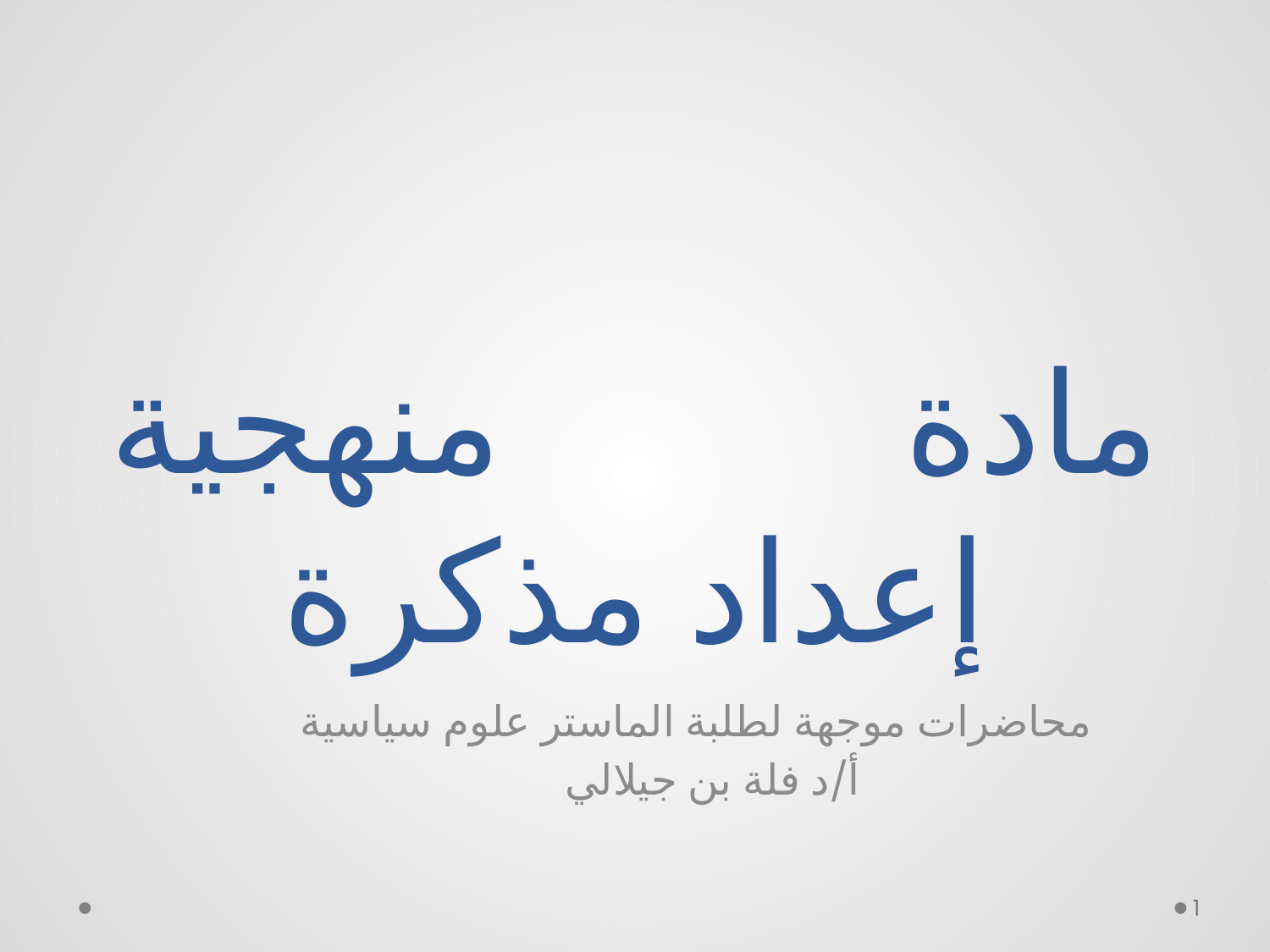

# مادة           منهجية إعداد مذكرة
  محاضرات موجهة لطلبة الماستر علوم سياسية
     أ/د فلة بن جيلالي
1